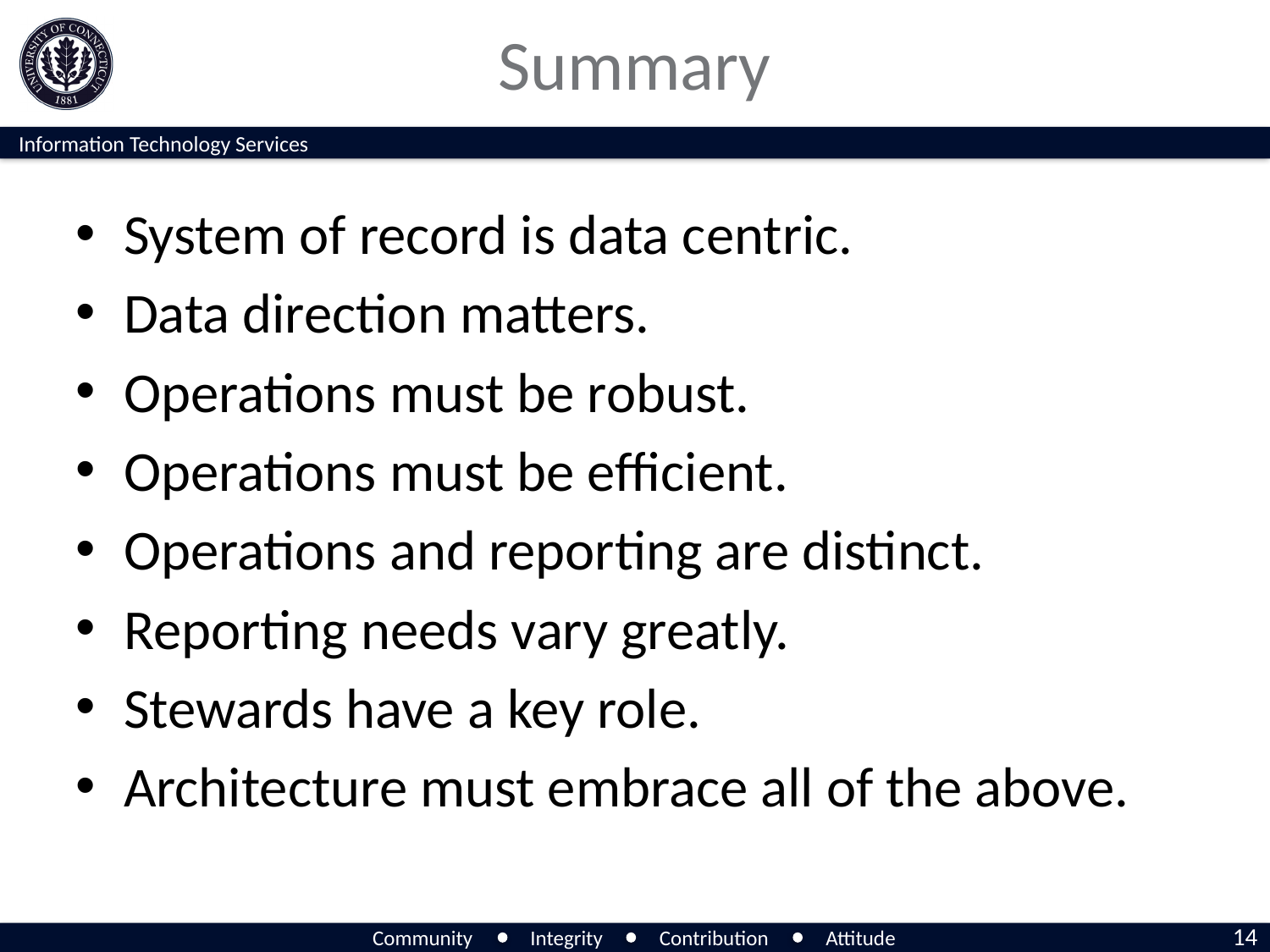

# Summary
System of record is data centric.
Data direction matters.
Operations must be robust.
Operations must be efficient.
Operations and reporting are distinct.
Reporting needs vary greatly.
Stewards have a key role.
Architecture must embrace all of the above.